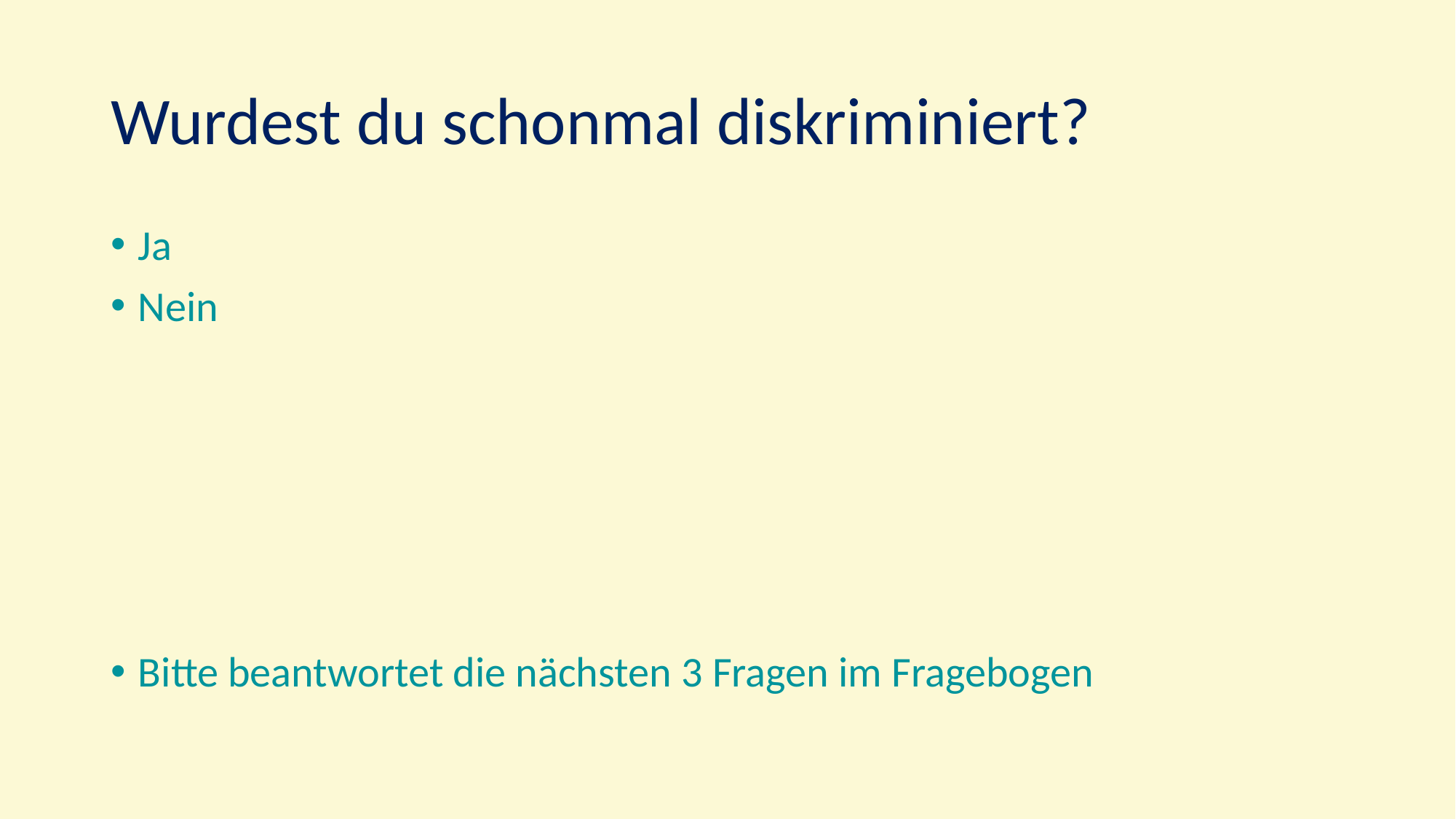

# Wurdest du schonmal diskriminiert?
Ja
Nein

Bitte beantwortet die nächsten 3 Fragen im Fragebogen